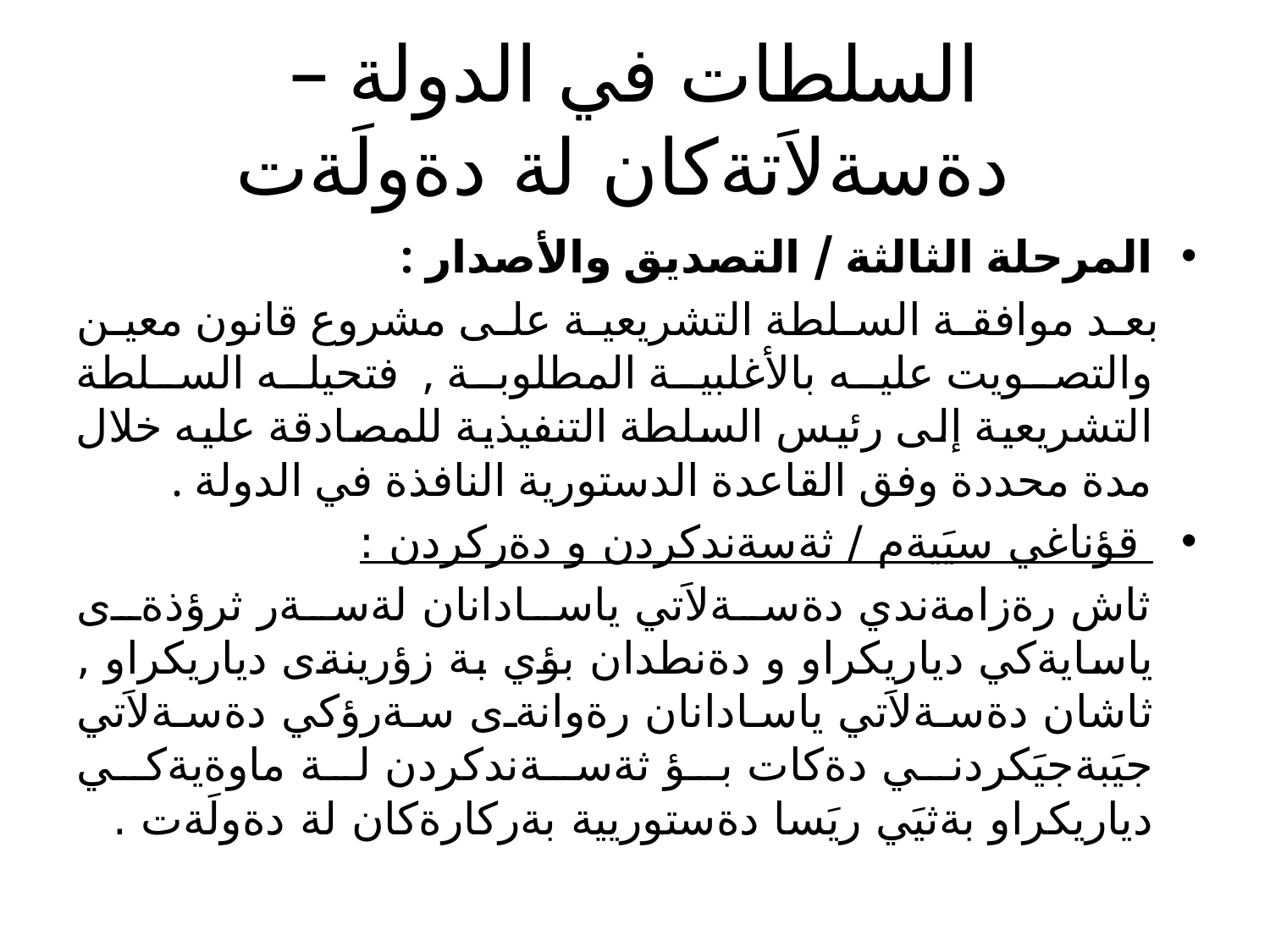

# السلطات في الدولة – دةسةلاَتةكان لة دةولَةت
المرحلة الثالثة / التصديق والأصدار :
   بعد موافقة السلطة التشريعية على مشروع قانون معين والتصويت عليه بالأغلبية المطلوبة ,  فتحيله السلطة التشريعية إلى رئيس السلطة التنفيذية للمصادقة عليه خلال مدة محددة وفق القاعدة الدستورية النافذة في الدولة .
 قؤناغي سيَيةم / ثةسةندكردن و دةركردن :
   ثاش رةزامةندي دةسةلاَتي ياسادانان لةسةر ثرؤذةى ياسايةكي دياريكراو و دةنطدان بؤي بة زؤرينةى دياريكراو , ثاشان دةسةلاَتي ياسادانان رةوانةى سةرؤكي دةسةلاَتي جيَبةجيَكردني دةكات بؤ ثةسةندكردن لة ماوةيةكي دياريكراو بةثيَي ريَسا دةستوريية بةركارةكان لة دةولَةت .